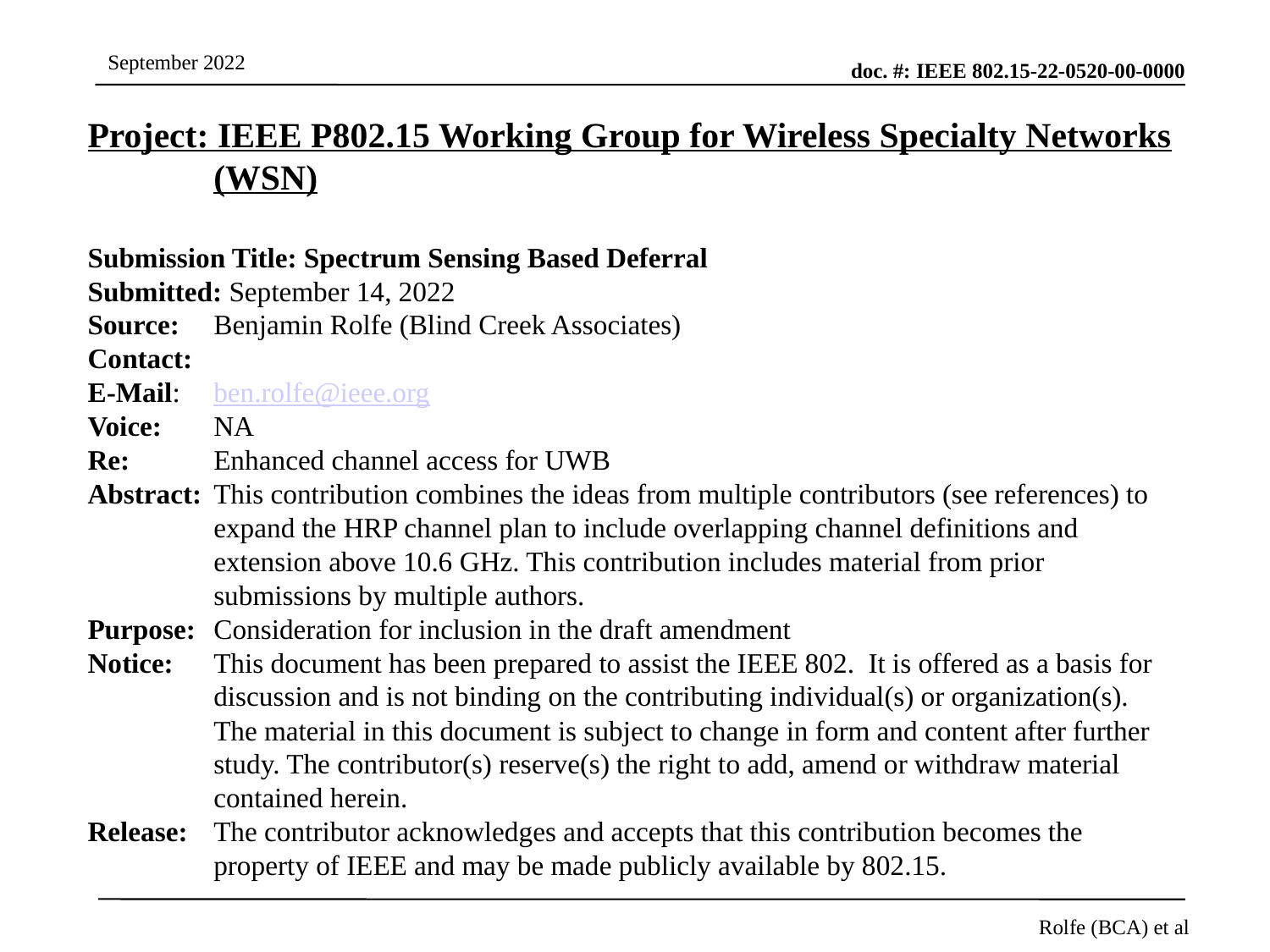

Project: IEEE P802.15 Working Group for Wireless Specialty Networks (WSN)

Submission Title: Spectrum Sensing Based Deferral
Submitted: September 14, 2022
Source: 	Benjamin Rolfe (Blind Creek Associates)
Contact:
E-Mail: 	ben.rolfe@ieee.org
Voice: 	NA
Re: 	Enhanced channel access for UWB
Abstract:	This contribution combines the ideas from multiple contributors (see references) to expand the HRP channel plan to include overlapping channel definitions and extension above 10.6 GHz. This contribution includes material from prior submissions by multiple authors.
Purpose:	Consideration for inclusion in the draft amendment
Notice:	This document has been prepared to assist the IEEE 802.  It is offered as a basis for discussion and is not binding on the contributing individual(s) or organization(s). The material in this document is subject to change in form and content after further study. The contributor(s) reserve(s) the right to add, amend or withdraw material contained herein.
Release:	The contributor acknowledges and accepts that this contribution becomes the property of IEEE and may be made publicly available by 802.15.